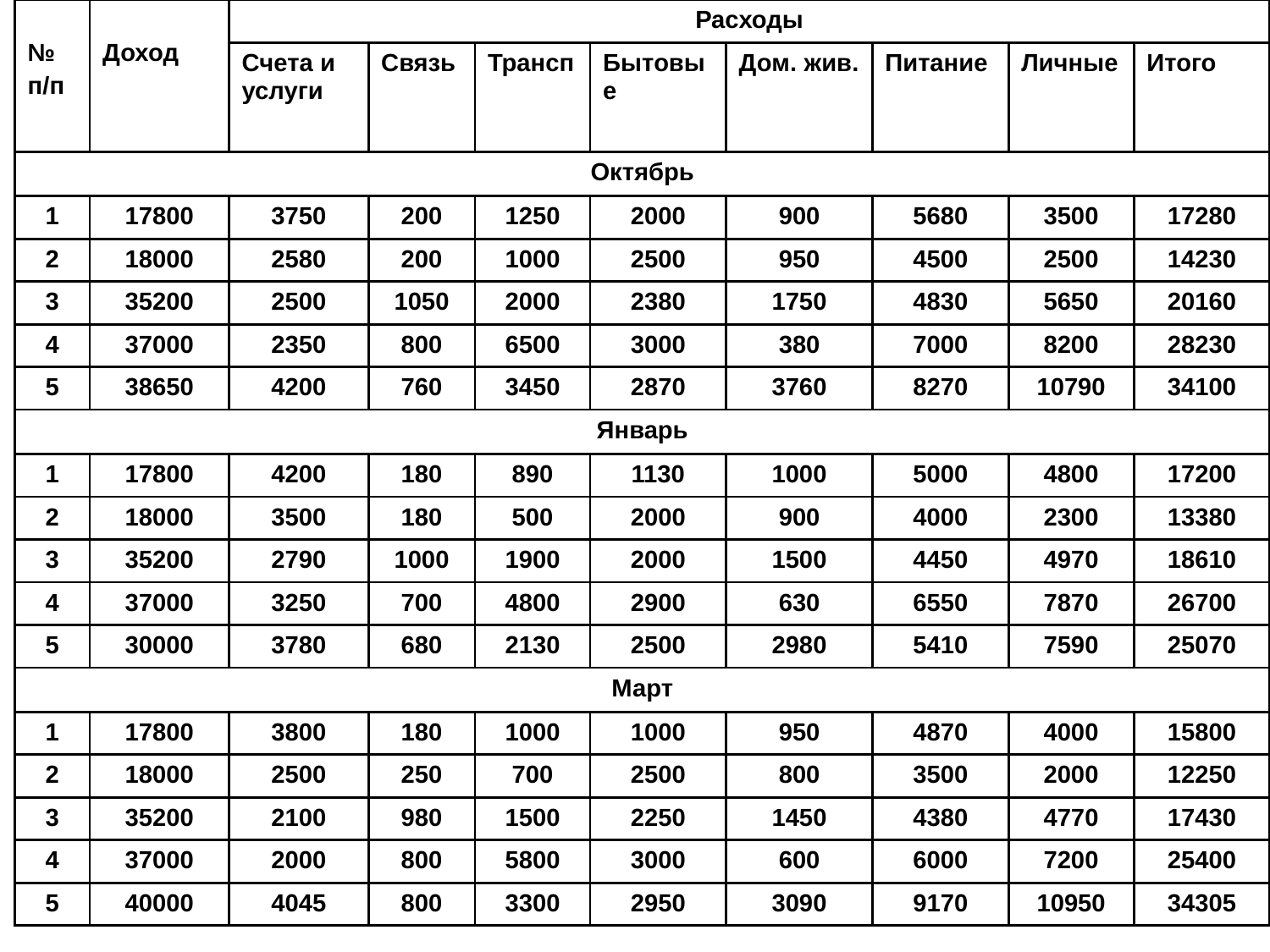

| № п/п | Доход | Расходы |  |  |  |  |  |  |  |
| --- | --- | --- | --- | --- | --- | --- | --- | --- | --- |
|  |  | Счета и услуги | Связь | Трансп | Бытовые | Дом. жив. | Питание | Личные | Итого |
| Октябрь |  |  |  |  |  |  |  |  |  |
| 1 | 17800 | 3750 | 200 | 1250 | 2000 | 900 | 5680 | 3500 | 17280 |
| 2 | 18000 | 2580 | 200 | 1000 | 2500 | 950 | 4500 | 2500 | 14230 |
| 3 | 35200 | 2500 | 1050 | 2000 | 2380 | 1750 | 4830 | 5650 | 20160 |
| 4 | 37000 | 2350 | 800 | 6500 | 3000 | 380 | 7000 | 8200 | 28230 |
| 5 | 38650 | 4200 | 760 | 3450 | 2870 | 3760 | 8270 | 10790 | 34100 |
| Январь |  |  |  |  |  |  |  |  |  |
| 1 | 17800 | 4200 | 180 | 890 | 1130 | 1000 | 5000 | 4800 | 17200 |
| 2 | 18000 | 3500 | 180 | 500 | 2000 | 900 | 4000 | 2300 | 13380 |
| 3 | 35200 | 2790 | 1000 | 1900 | 2000 | 1500 | 4450 | 4970 | 18610 |
| 4 | 37000 | 3250 | 700 | 4800 | 2900 | 630 | 6550 | 7870 | 26700 |
| 5 | 30000 | 3780 | 680 | 2130 | 2500 | 2980 | 5410 | 7590 | 25070 |
| Март |  |  |  |  |  |  |  |  |  |
| 1 | 17800 | 3800 | 180 | 1000 | 1000 | 950 | 4870 | 4000 | 15800 |
| 2 | 18000 | 2500 | 250 | 700 | 2500 | 800 | 3500 | 2000 | 12250 |
| 3 | 35200 | 2100 | 980 | 1500 | 2250 | 1450 | 4380 | 4770 | 17430 |
| 4 | 37000 | 2000 | 800 | 5800 | 3000 | 600 | 6000 | 7200 | 25400 |
| 5 | 40000 | 4045 | 800 | 3300 | 2950 | 3090 | 9170 | 10950 | 34305 |